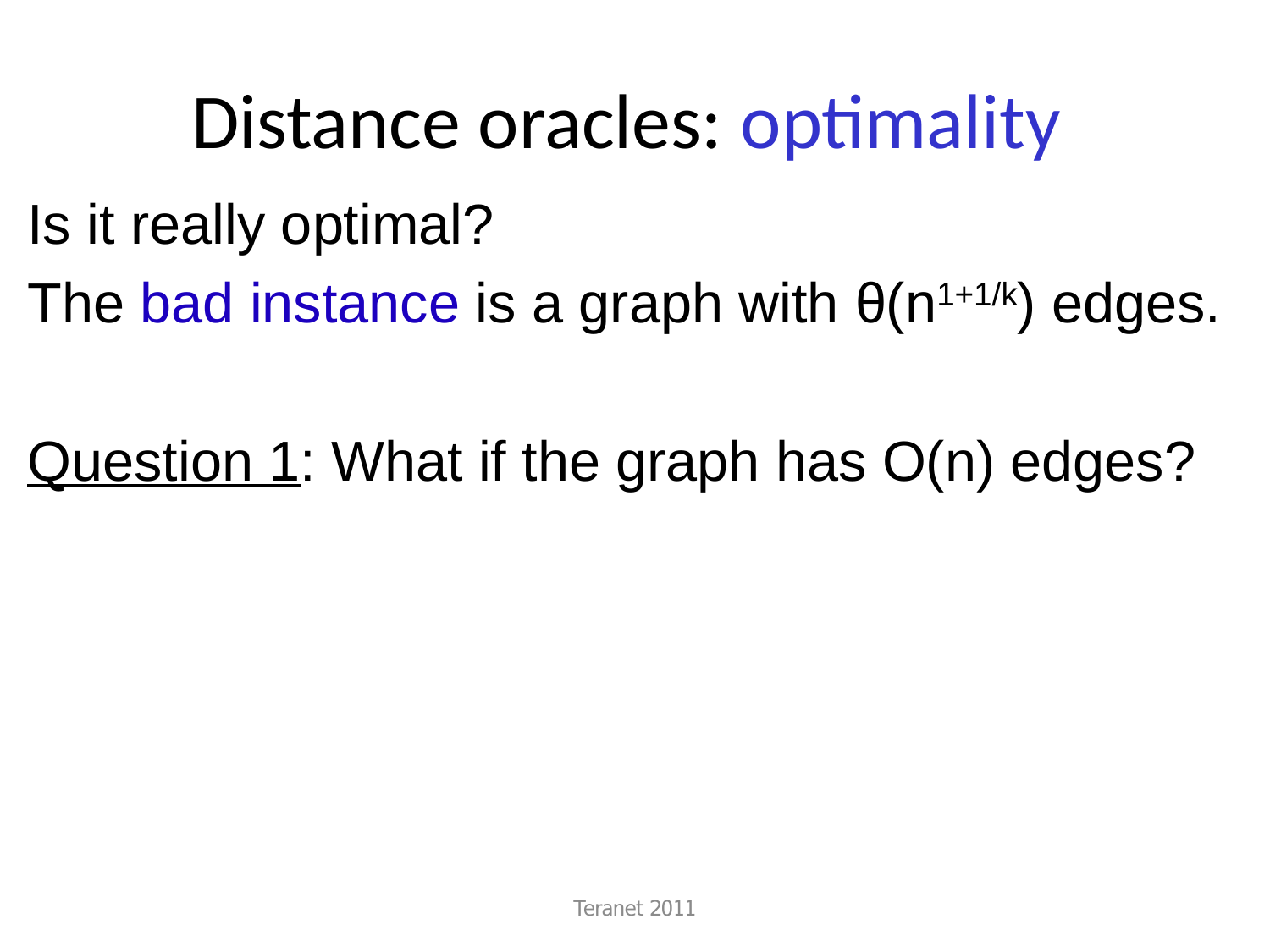

# Distance oracles: optimality
Is it really optimal?
The bad instance is a graph with θ(n1+1/k) edges.

Question 1: What if the graph has O(n) edges?
Teranet 2011